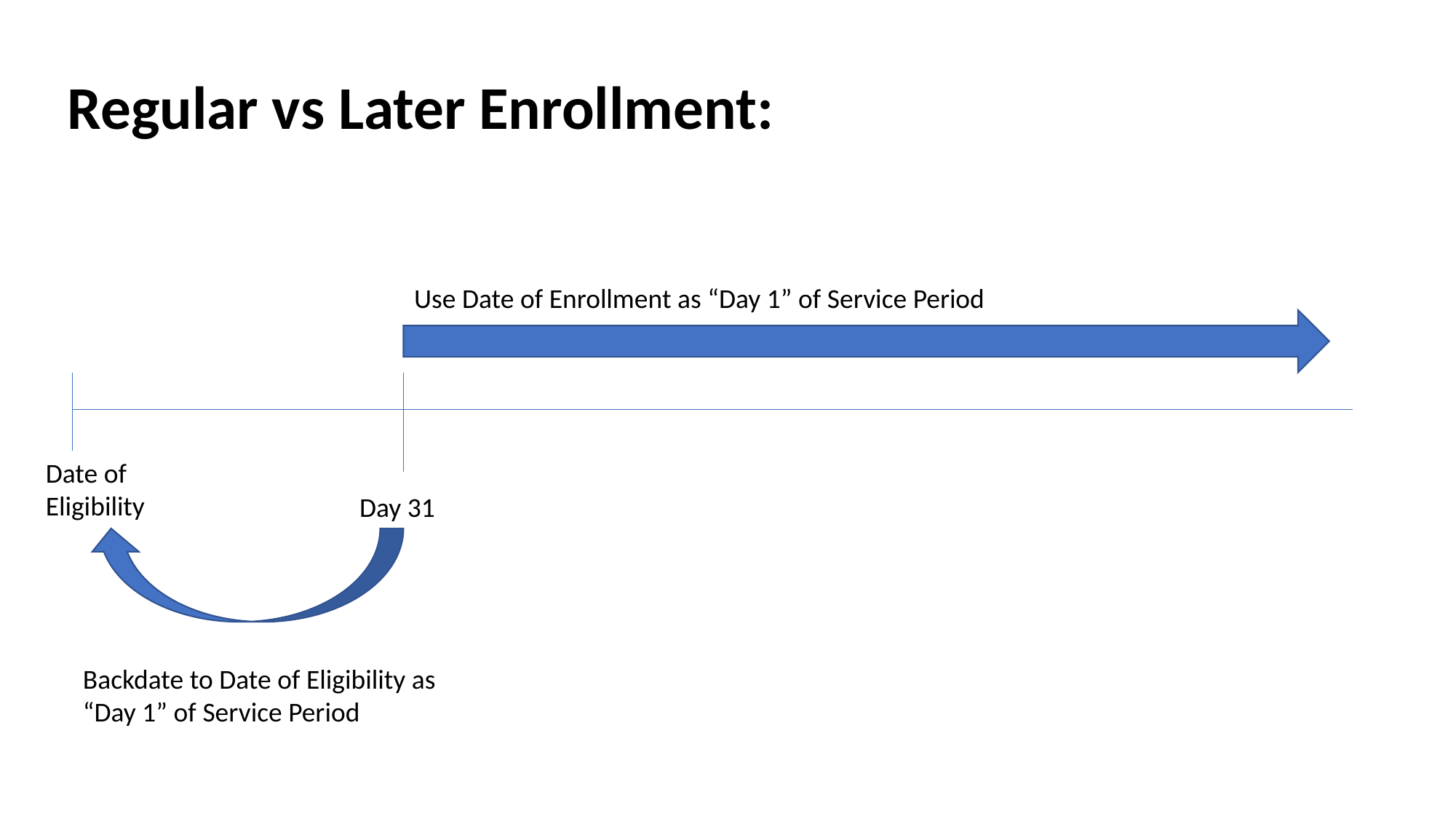

Regular vs Later Enrollment:
Use Date of Enrollment as “Day 1” of Service Period

Date of Eligibility
Day 31
Backdate to Date of Eligibility as “Day 1” of Service Period